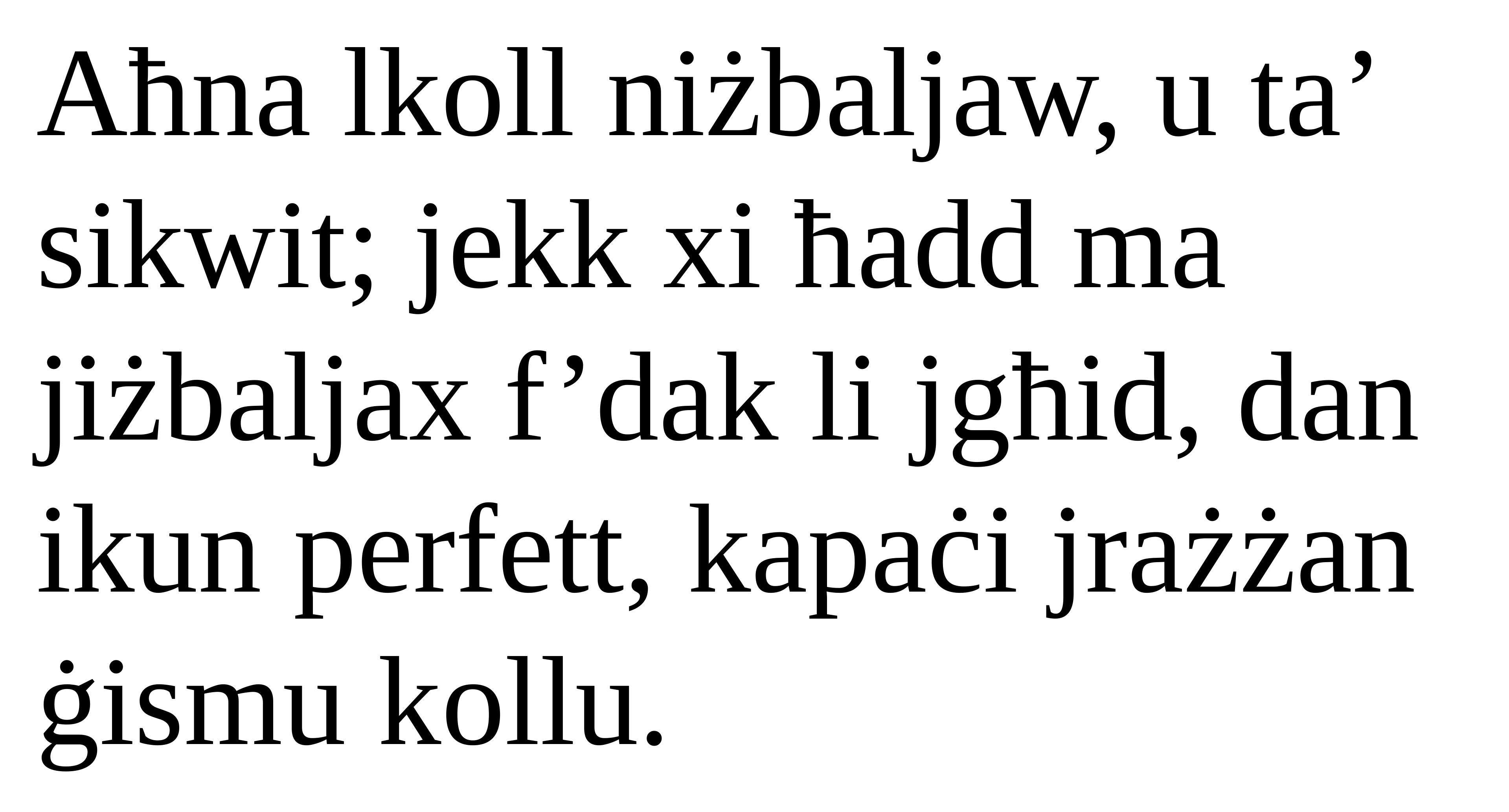

Aħna lkoll niżbaljaw, u ta’ sikwit; jekk xi ħadd ma jiżbaljax f’dak li jgħid, dan ikun perfett, kapaċi jrażżan ġismu kollu.